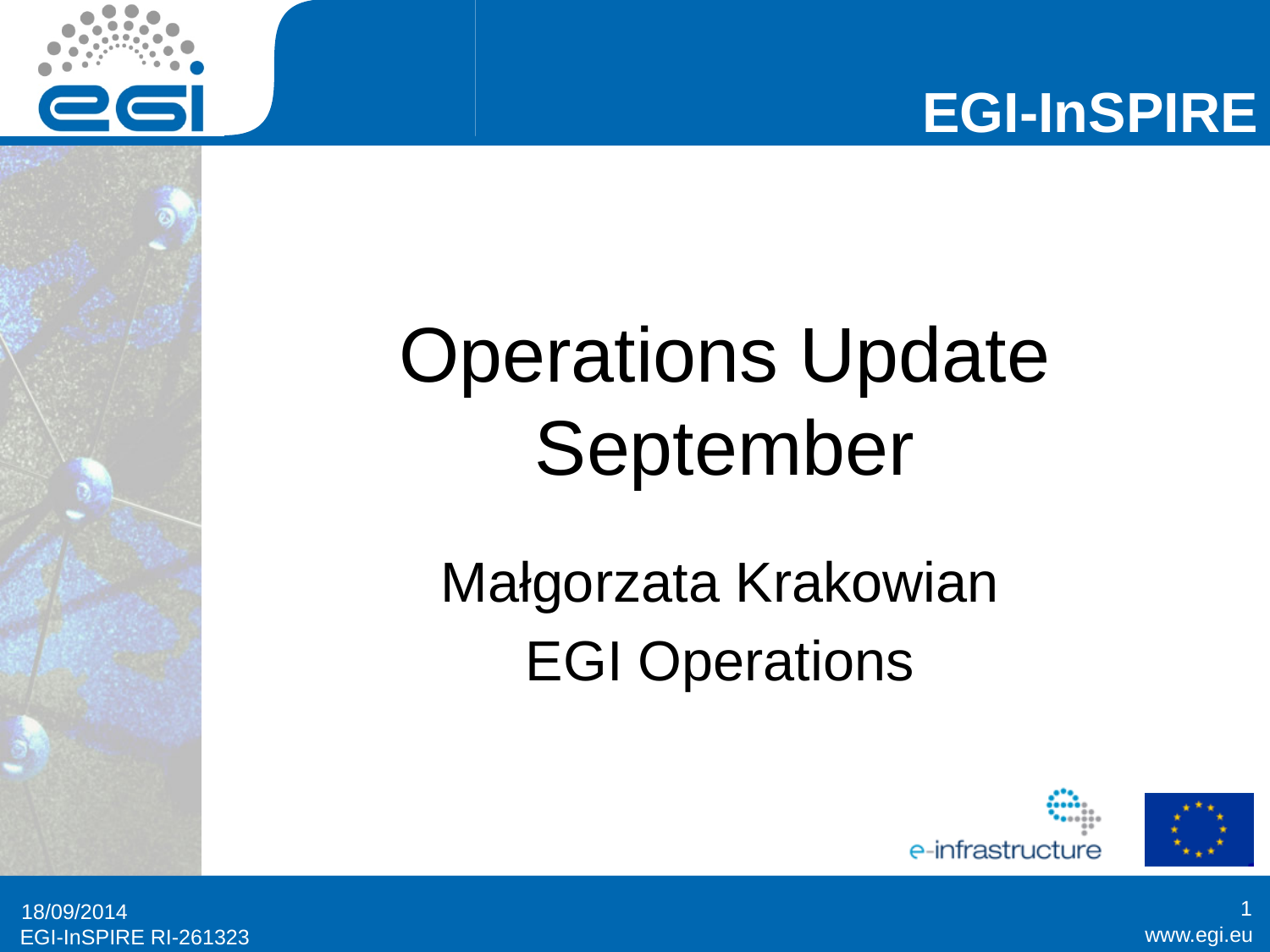

# Operations Update September
Małgorzata Krakowian
EGI Operations

1
18/09/2014